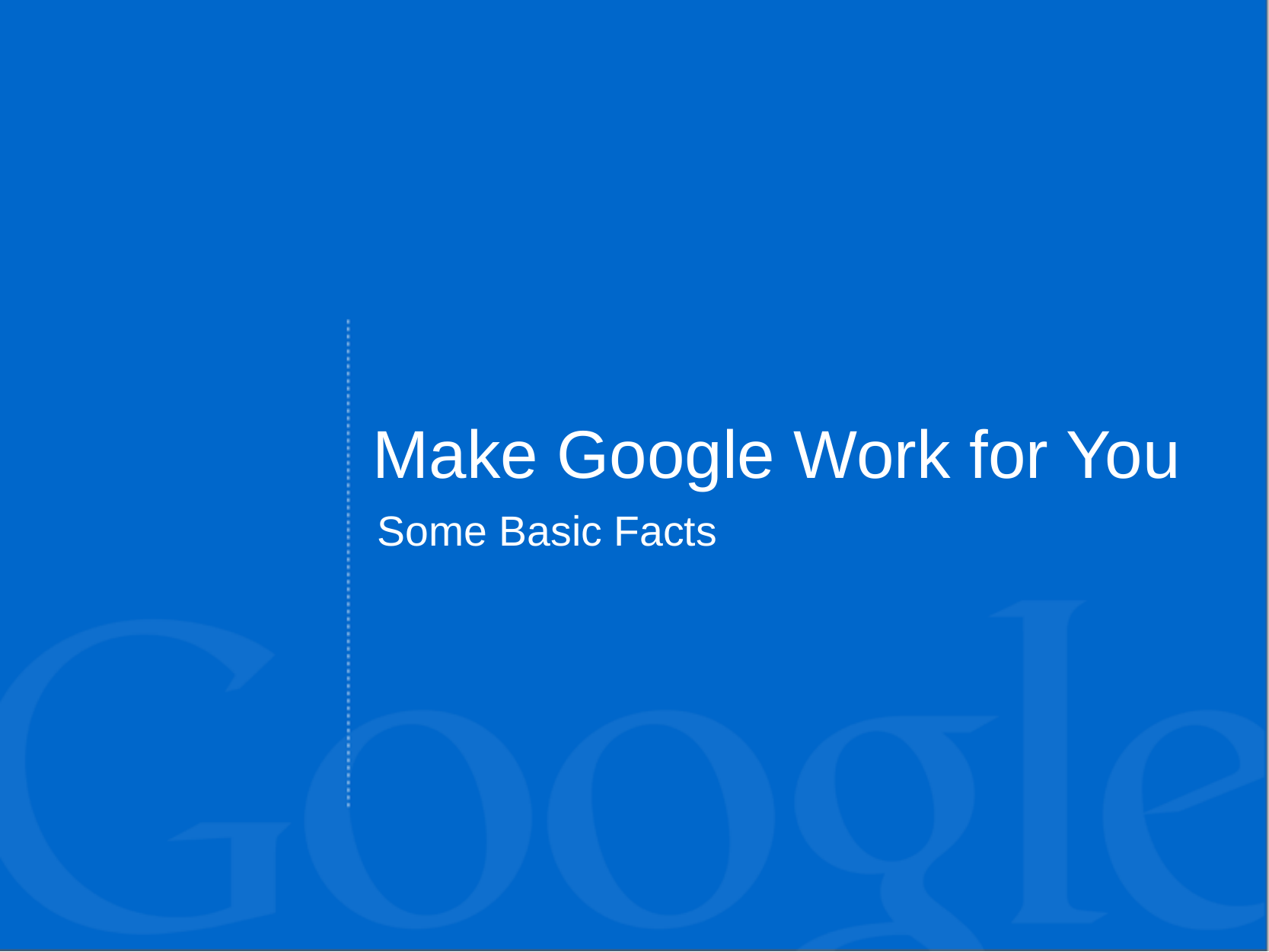

Make Google Work for You
Some Basic Facts